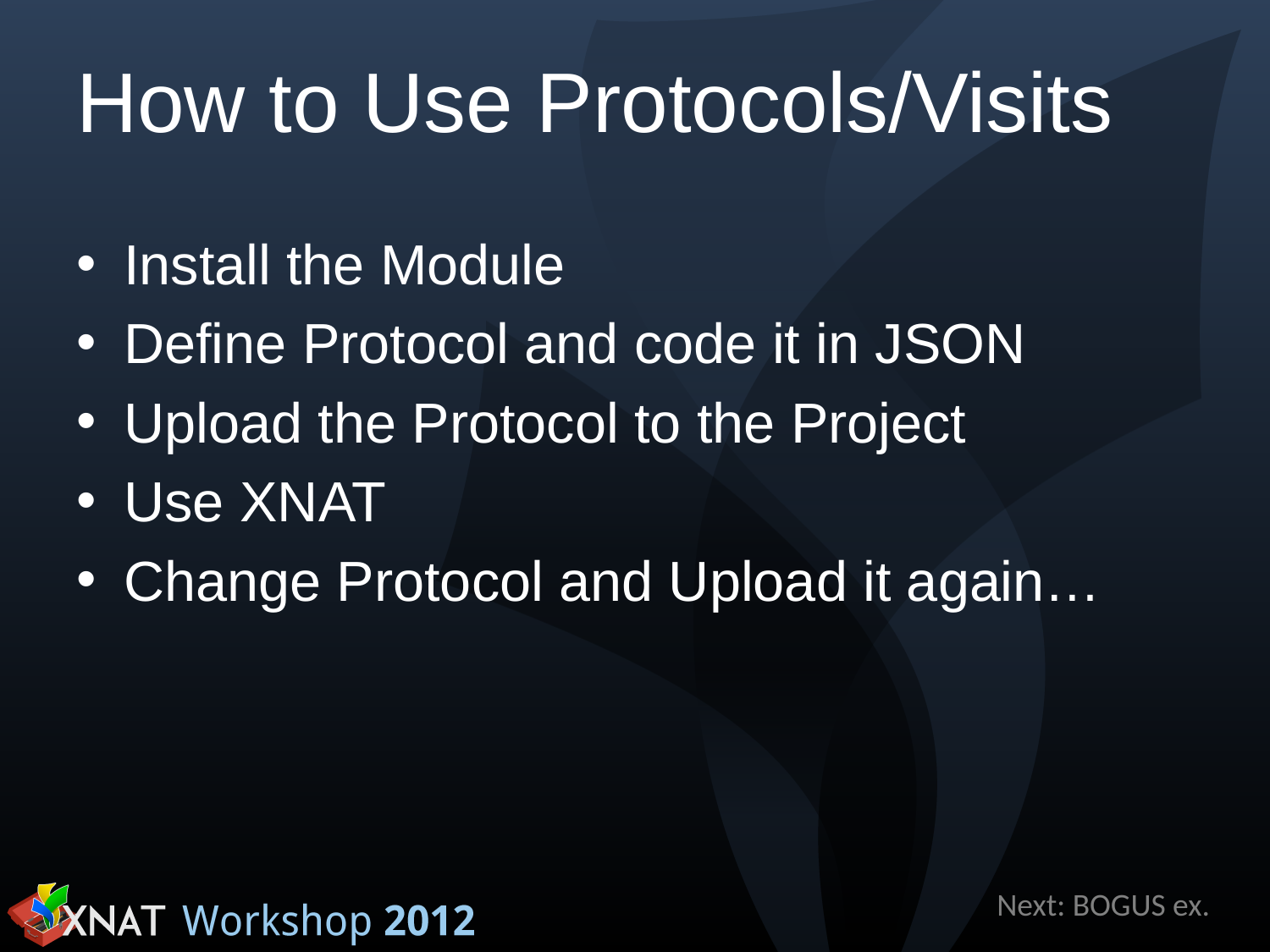

# How to Use Protocols/Visits
Install the Module
Define Protocol and code it in JSON
Upload the Protocol to the Project
Use XNAT
Change Protocol and Upload it again…
Next: BOGUS ex.